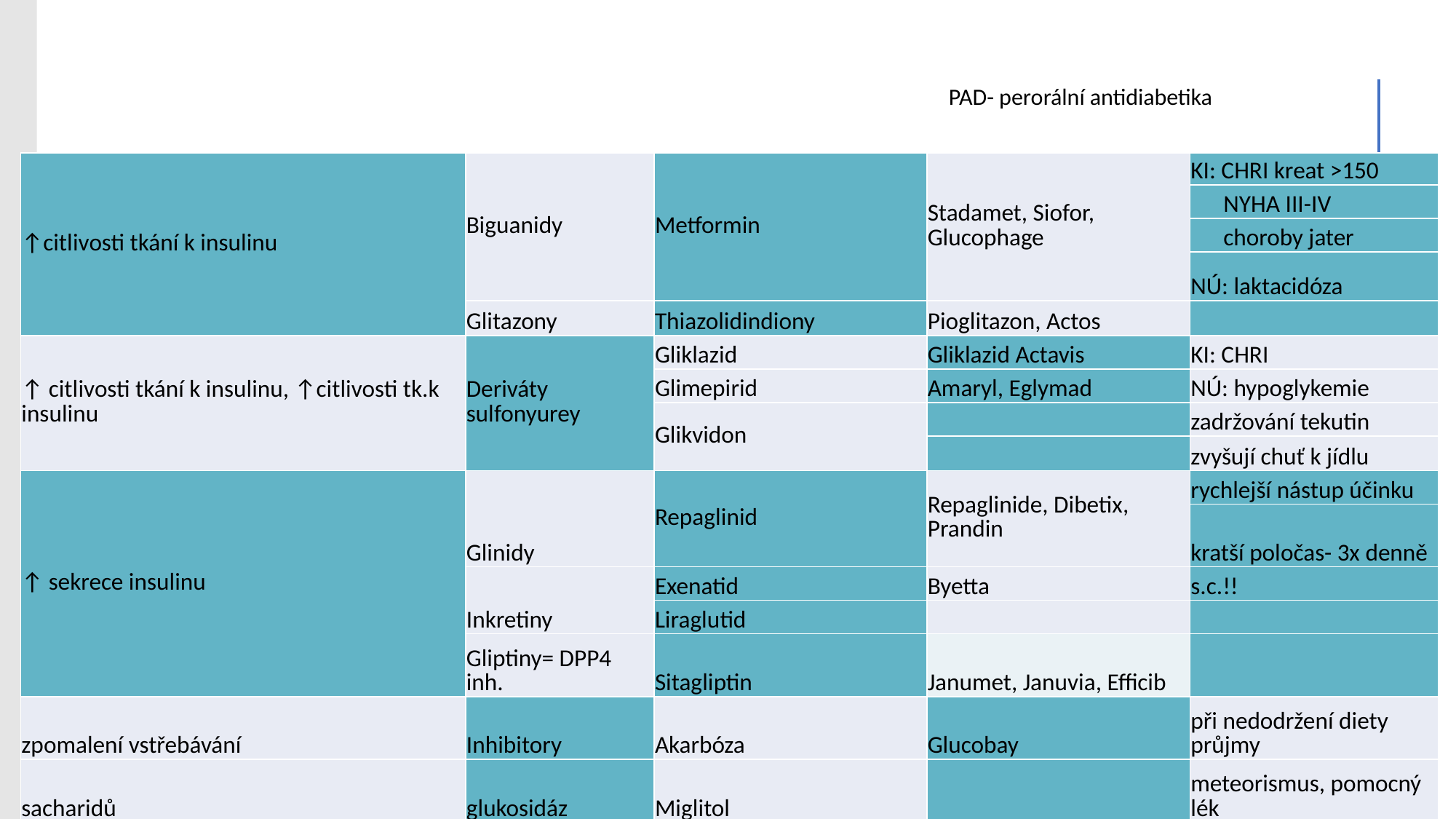

# PAD- perorální antidiabetika
| ↑citlivosti tkání k insulinu | Biguanidy | Metformin | Stadamet, Siofor, Glucophage | KI: CHRI kreat >150 |
| --- | --- | --- | --- | --- |
|  |  |  |  | NYHA III-IV |
|  |  |  |  | choroby jater |
|  |  |  |  | NÚ: laktacidóza |
|  | Glitazony | Thiazolidindiony | Pioglitazon, Actos |  |
| ↑ citlivosti tkání k insulinu, ↑citlivosti tk.k insulinu | Deriváty sulfonyurey | Gliklazid | Gliklazid Actavis | KI: CHRI |
|  |  | Glimepirid | Amaryl, Eglymad | NÚ: hypoglykemie |
|  |  | Glikvidon |  | zadržování tekutin |
|  |  |  |  | zvyšují chuť k jídlu |
| ↑ sekrece insulinu | Glinidy | Repaglinid | Repaglinide, Dibetix, Prandin | rychlejší nástup účinku |
|  |  |  |  | kratší poločas- 3x denně |
|  | Inkretiny | Exenatid | Byetta | s.c.!! |
|  |  | Liraglutid |  |  |
|  | Gliptiny= DPP4 inh. | Sitagliptin | Janumet, Januvia, Efficib |  |
| zpomalení vstřebávání | Inhibitory | Akarbóza | Glucobay | při nedodržení diety průjmy |
| sacharidů | glukosidáz | Miglitol |  | meteorismus, pomocný lék |